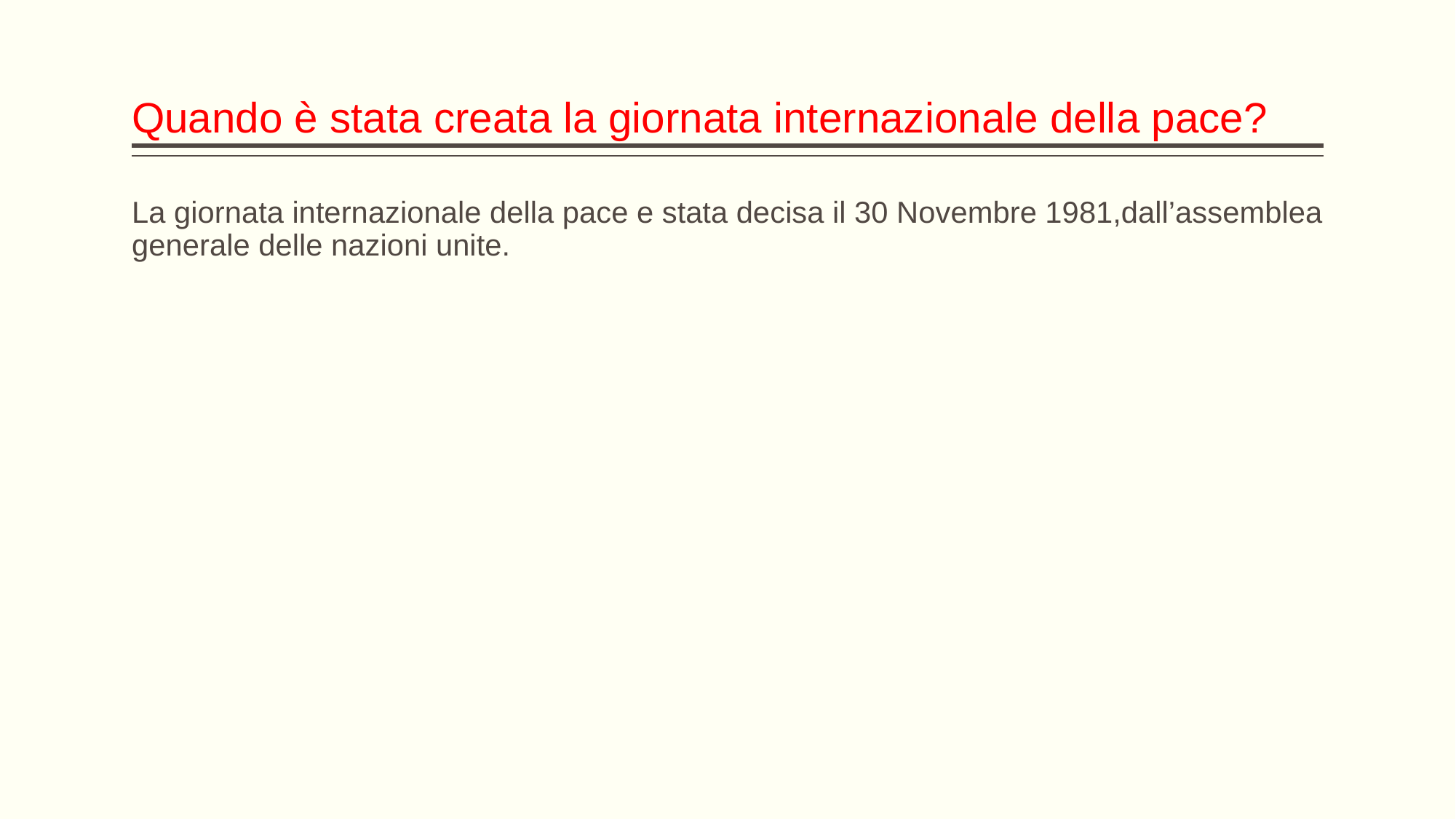

# Quando è stata creata la giornata internazionale della pace?
La giornata internazionale della pace e stata decisa il 30 Novembre 1981,dall’assemblea generale delle nazioni unite.